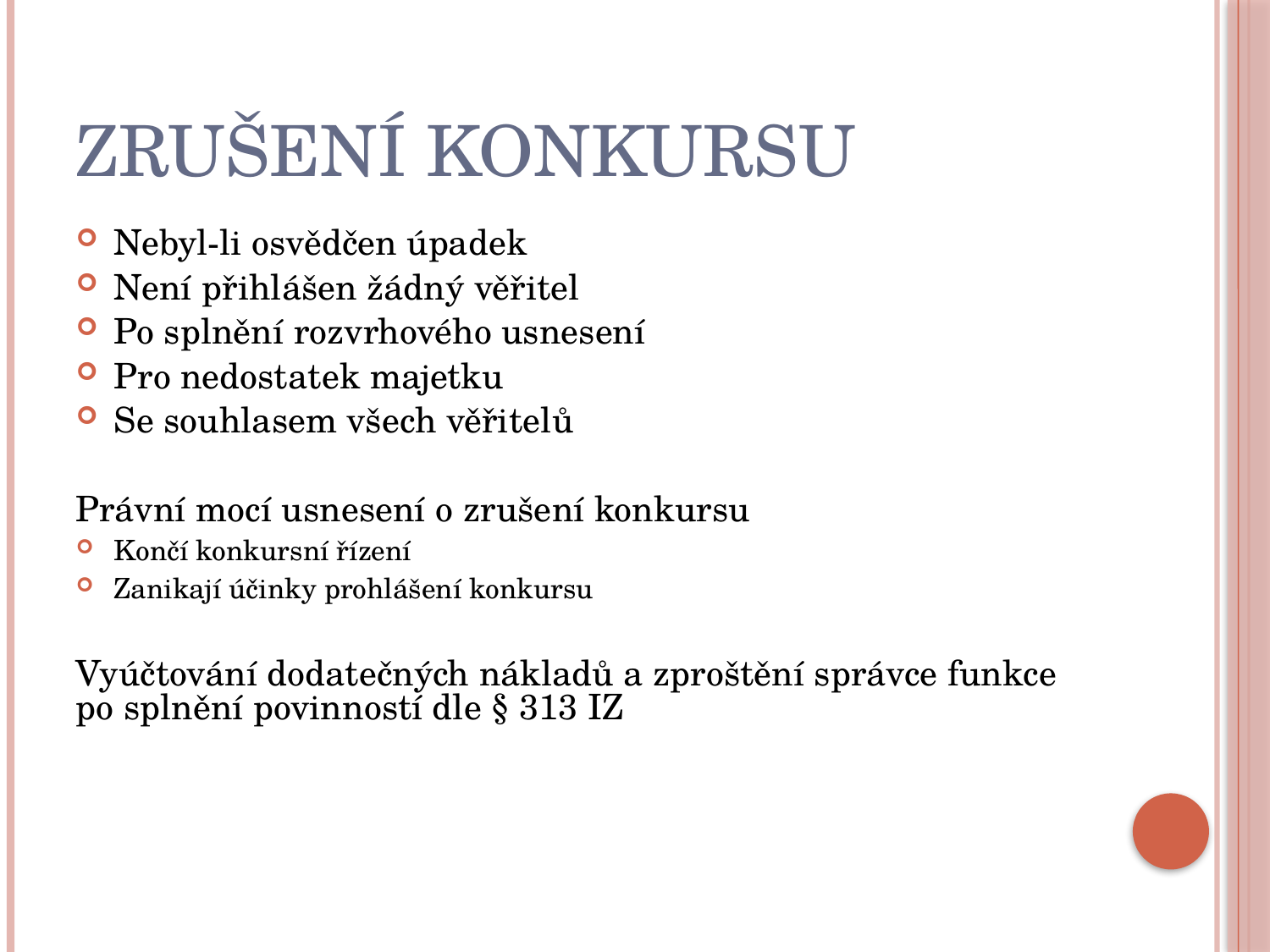

# Zrušení konkursu
Nebyl-li osvědčen úpadek
Není přihlášen žádný věřitel
Po splnění rozvrhového usnesení
Pro nedostatek majetku
Se souhlasem všech věřitelů

Právní mocí usnesení o zrušení konkursu
Končí konkursní řízení
Zanikají účinky prohlášení konkursu

Vyúčtování dodatečných nákladů a zproštění správce funkce po splnění povinností dle § 313 IZ